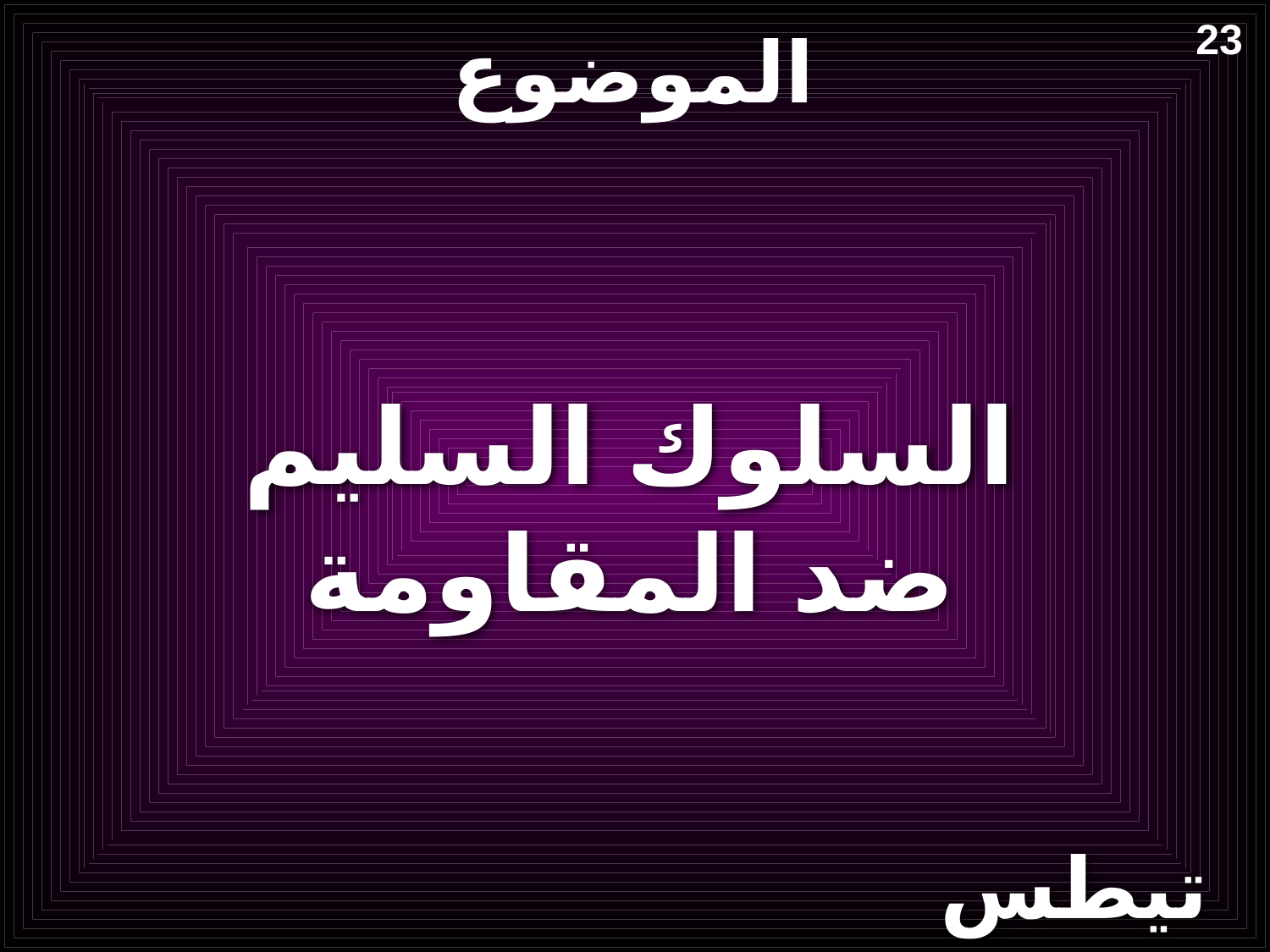

# الموضوع
23

السلوك السليم
ضد المقاومة
تيطس